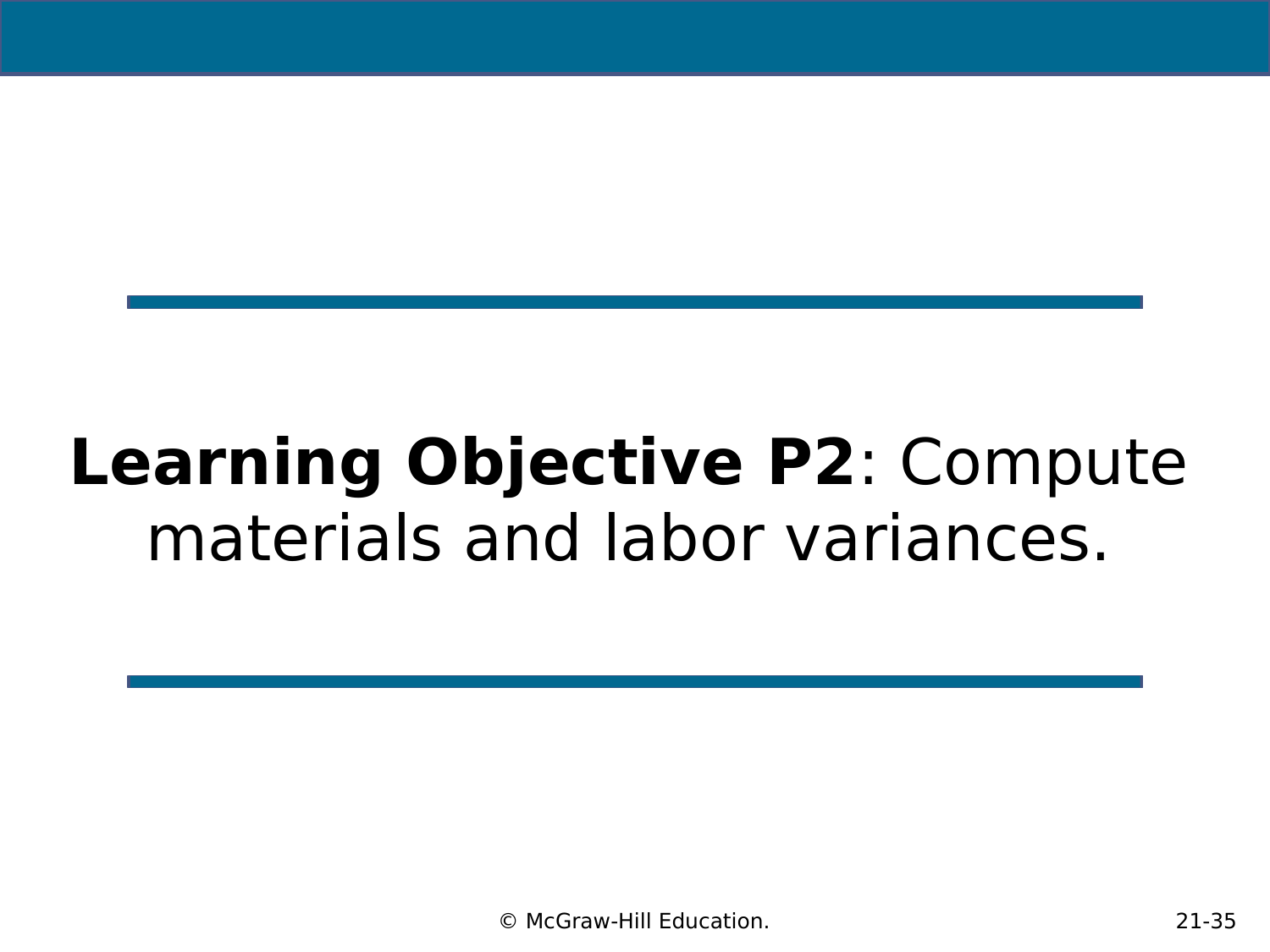

# Learning Objective P2: Compute materials and labor variances.